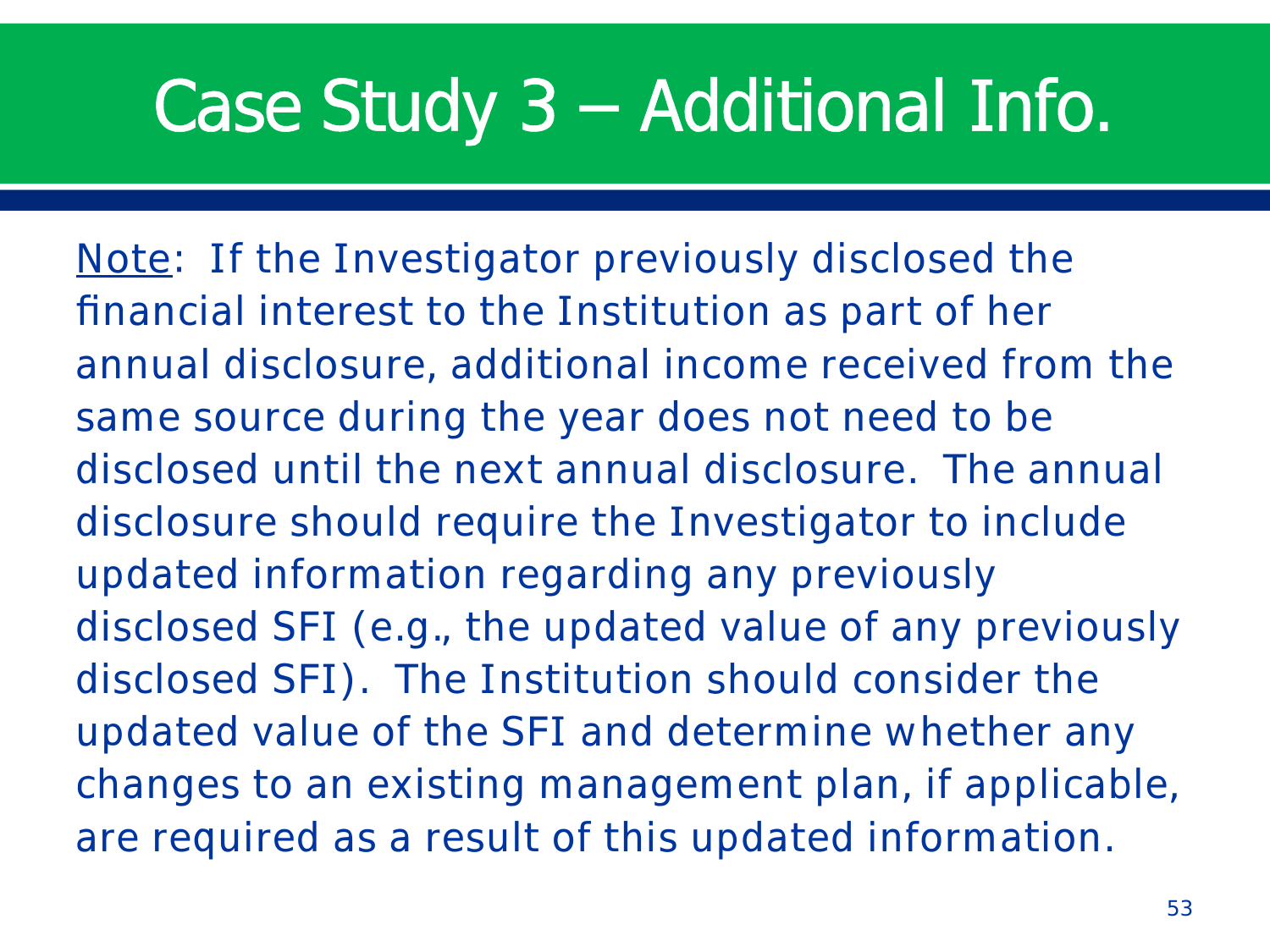

# Case Study 3 – Additional Info.
Note:  If the Investigator previously disclosed the financial interest to the Institution as part of her annual disclosure, additional income received from the same source during the year does not need to be disclosed until the next annual disclosure.  The annual disclosure should require the Investigator to include updated information regarding any previously disclosed SFI (e.g., the updated value of any previously disclosed SFI).  The Institution should consider the updated value of the SFI and determine whether any changes to an existing management plan, if applicable, are required as a result of this updated information.

53